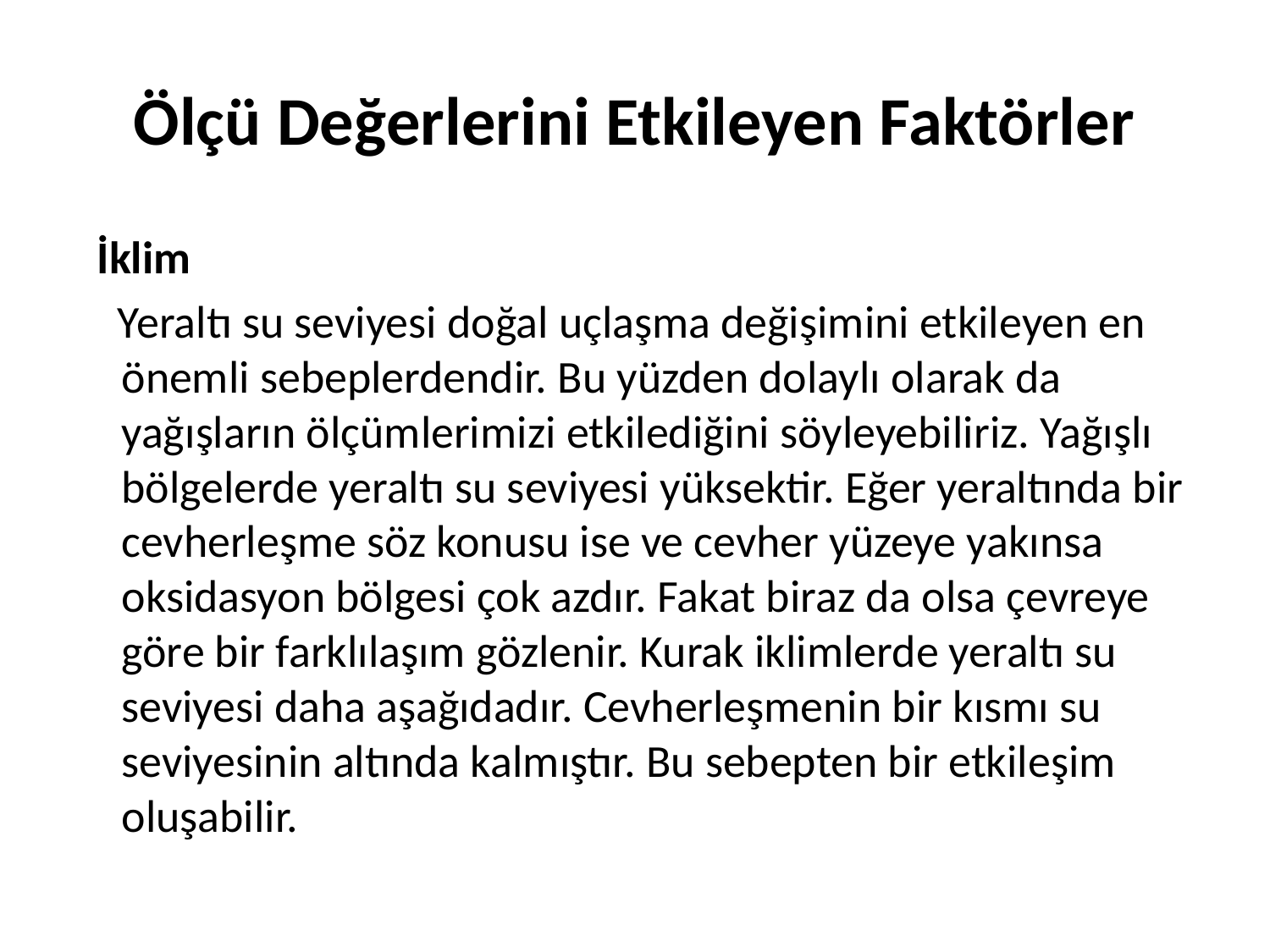

# Ölçü Değerlerini Etkileyen Faktörler
  İklim
    Yeraltı su seviyesi doğal uçlaşma değişimini etkileyen en önemli sebeplerdendir. Bu yüzden dolaylı olarak da yağışların ölçümlerimizi etkilediğini söyleyebiliriz. Yağışlı bölgelerde yeraltı su seviyesi yüksektir. Eğer yeraltında bir cevherleşme söz konusu ise ve cevher yüzeye yakınsa oksidasyon bölgesi çok azdır. Fakat biraz da olsa çevreye göre bir farklılaşım gözlenir. Kurak iklimlerde yeraltı su seviyesi daha aşağıdadır. Cevherleşmenin bir kısmı su seviyesinin altında kalmıştır. Bu sebepten bir etkileşim oluşabilir.